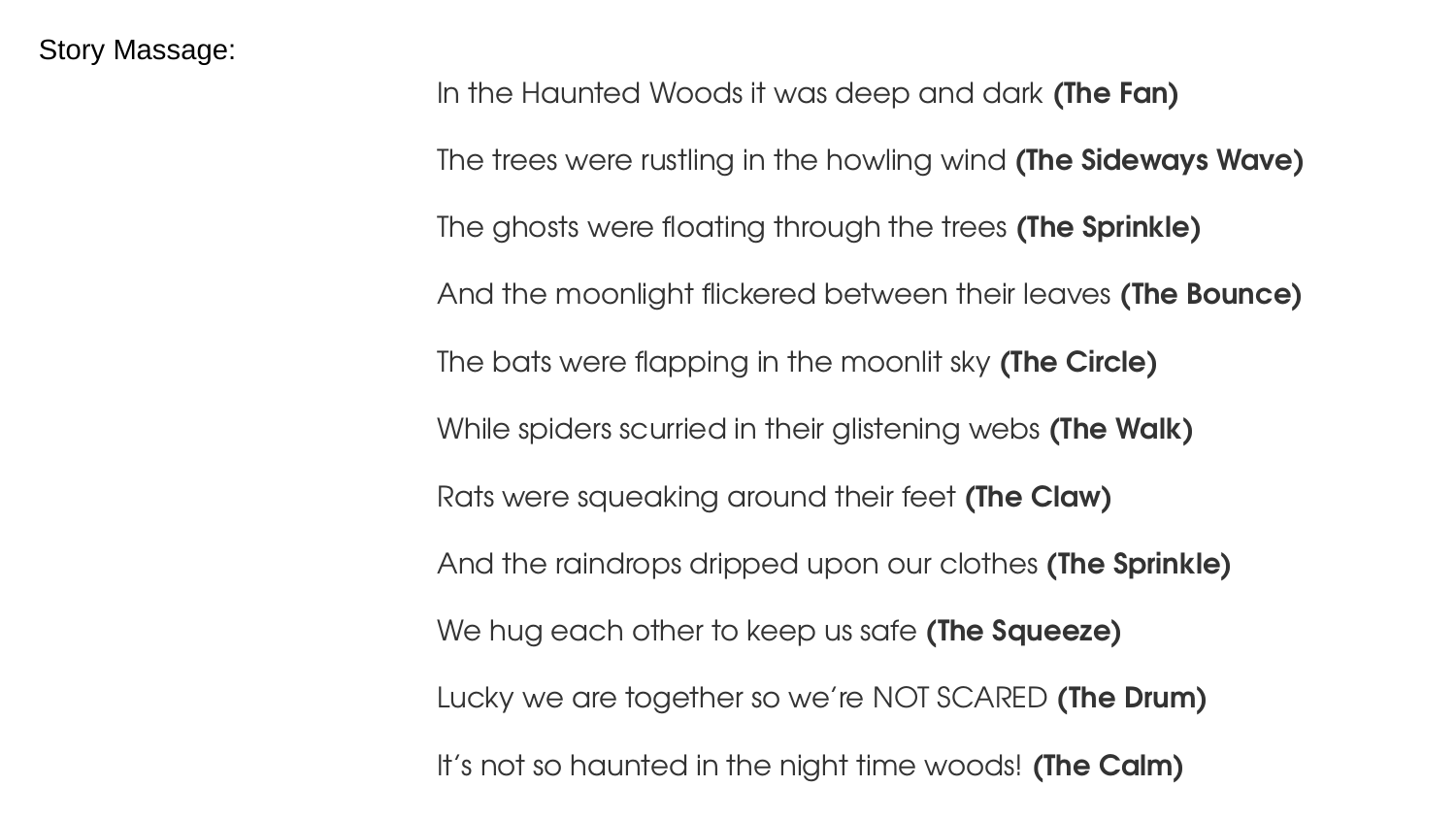

Story Massage:
In the Haunted Woods it was deep and dark (The Fan)
The trees were rustling in the howling wind (The Sideways Wave)
The ghosts were floating through the trees (The Sprinkle)
And the moonlight flickered between their leaves (The Bounce)
The bats were flapping in the moonlit sky (The Circle)
While spiders scurried in their glistening webs (The Walk)
Rats were squeaking around their feet (The Claw)
And the raindrops dripped upon our clothes (The Sprinkle)
We hug each other to keep us safe (The Squeeze)
Lucky we are together so we’re NOT SCARED (The Drum)
It’s not so haunted in the night time woods! (The Calm)